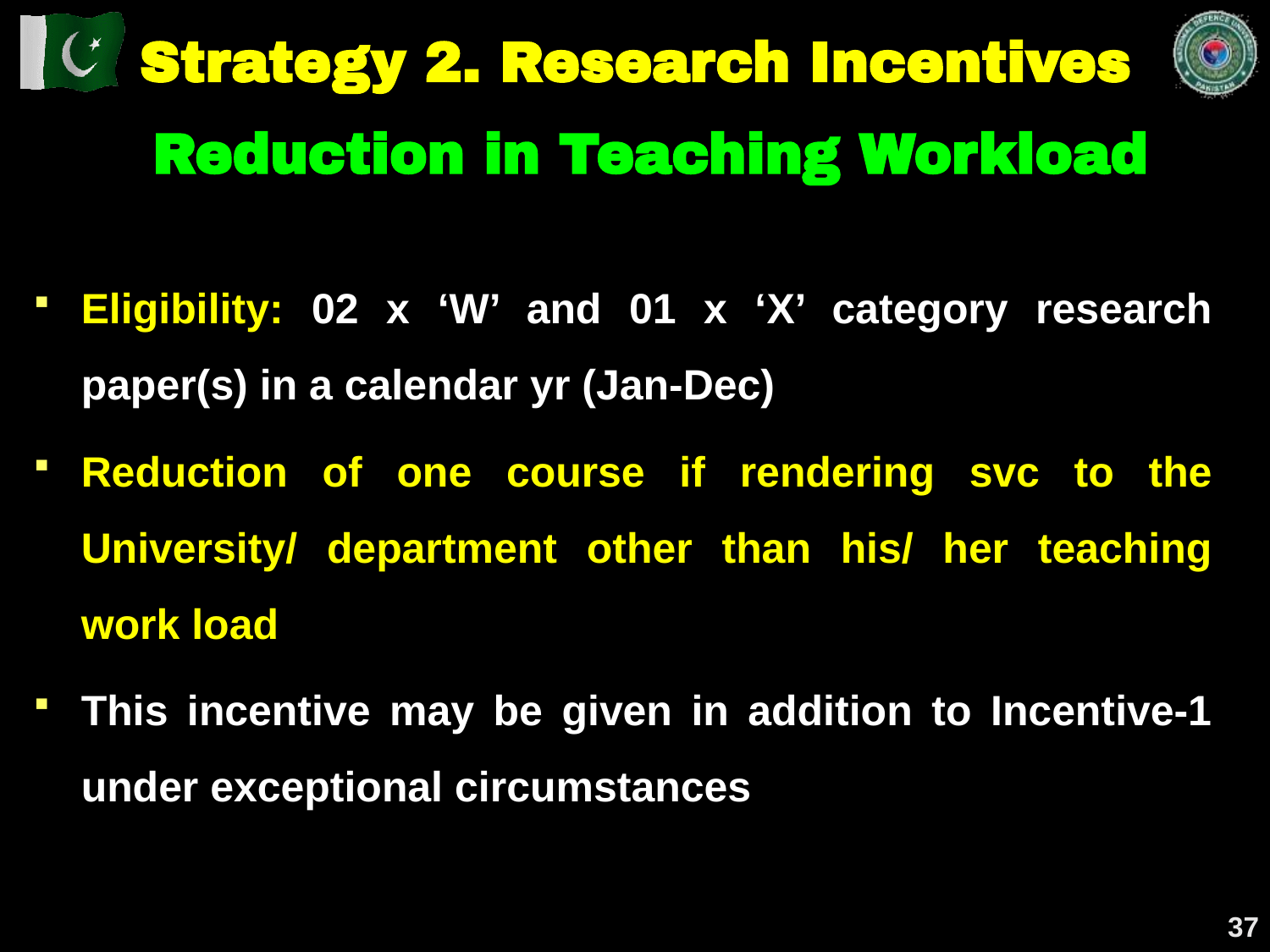

Strategy 2. Research Incentives
Reduction in Teaching Workload

Eligibility: 02 x ‘W’ and 01 x ‘X’ category research paper(s) in a calendar yr (Jan-Dec)
Reduction of one course if rendering svc to the University/ department other than his/ her teaching work load
This incentive may be given in addition to Incentive-1 under exceptional circumstances

37